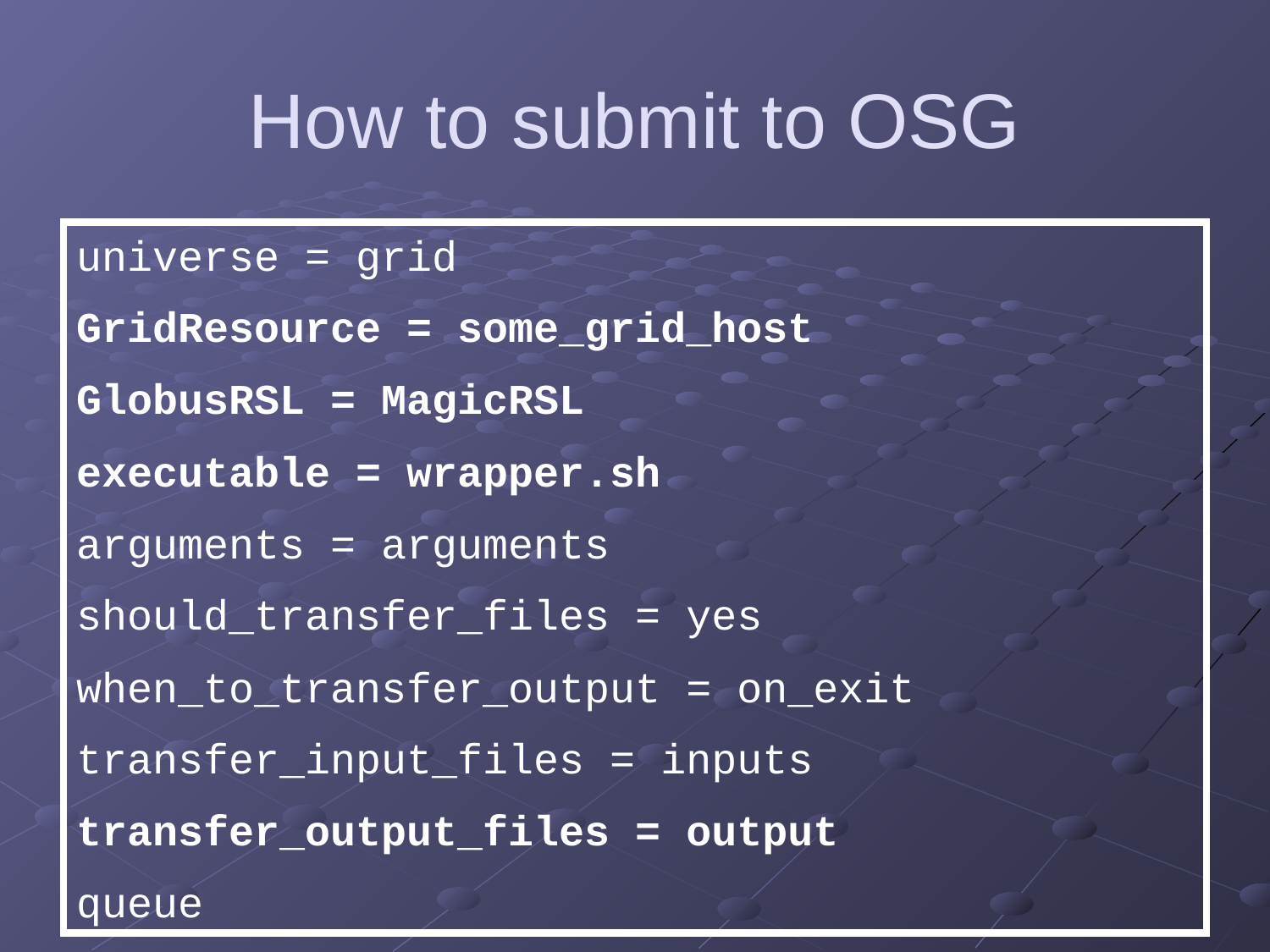

# How to submit to OSG
universe = grid
GridResource = some_grid_host
GlobusRSL = MagicRSL
executable = wrapper.sh
arguments = arguments
should_transfer_files = yes
when_to_transfer_output = on_exit
transfer_input_files = inputs
transfer_output_files = output
queue